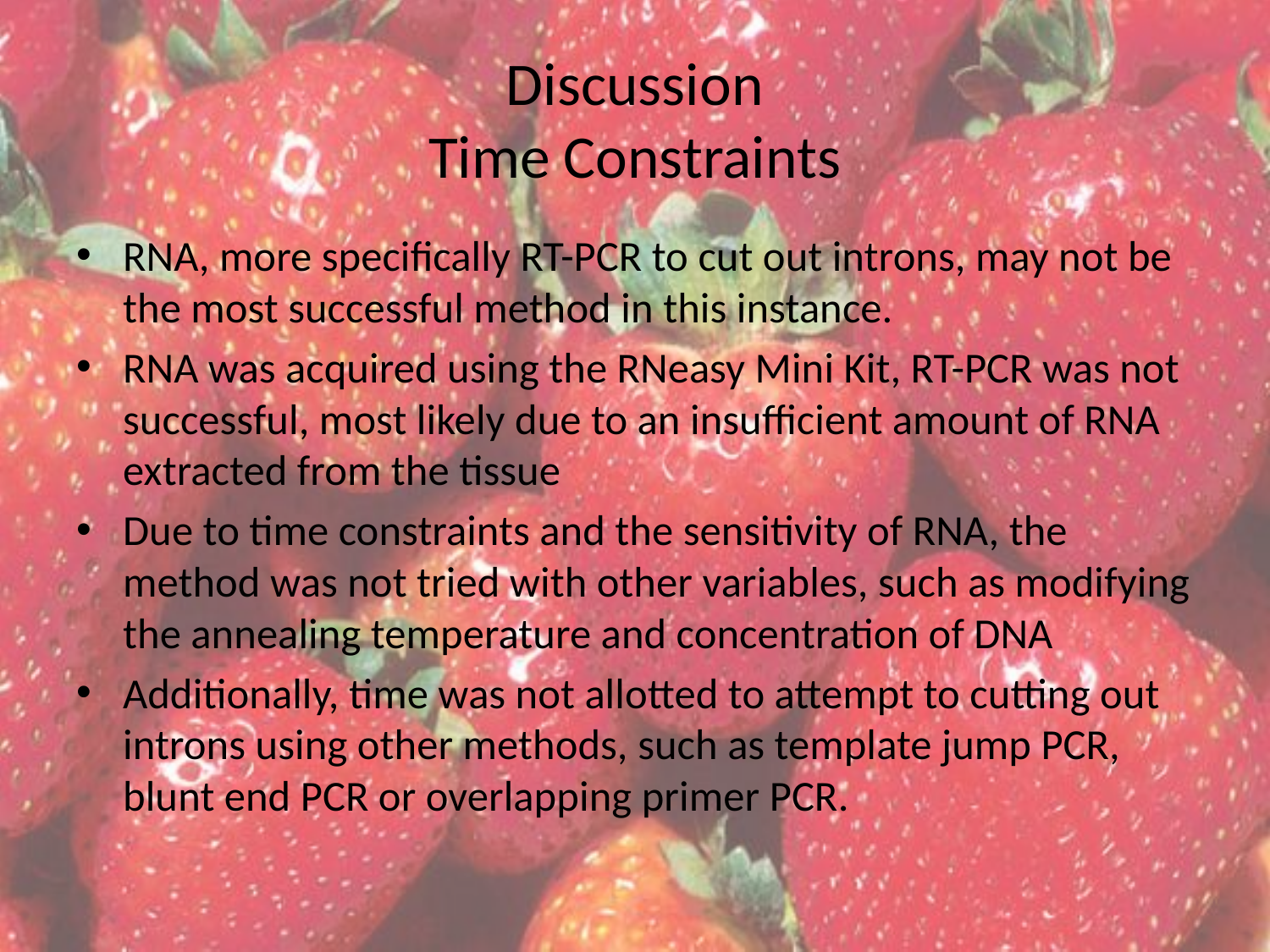

# Discussion Time Constraints
RNA, more specifically RT-PCR to cut out introns, may not be the most successful method in this instance.
RNA was acquired using the RNeasy Mini Kit, RT-PCR was not successful, most likely due to an insufficient amount of RNA extracted from the tissue
Due to time constraints and the sensitivity of RNA, the method was not tried with other variables, such as modifying the annealing temperature and concentration of DNA
Additionally, time was not allotted to attempt to cutting out introns using other methods, such as template jump PCR, blunt end PCR or overlapping primer PCR.